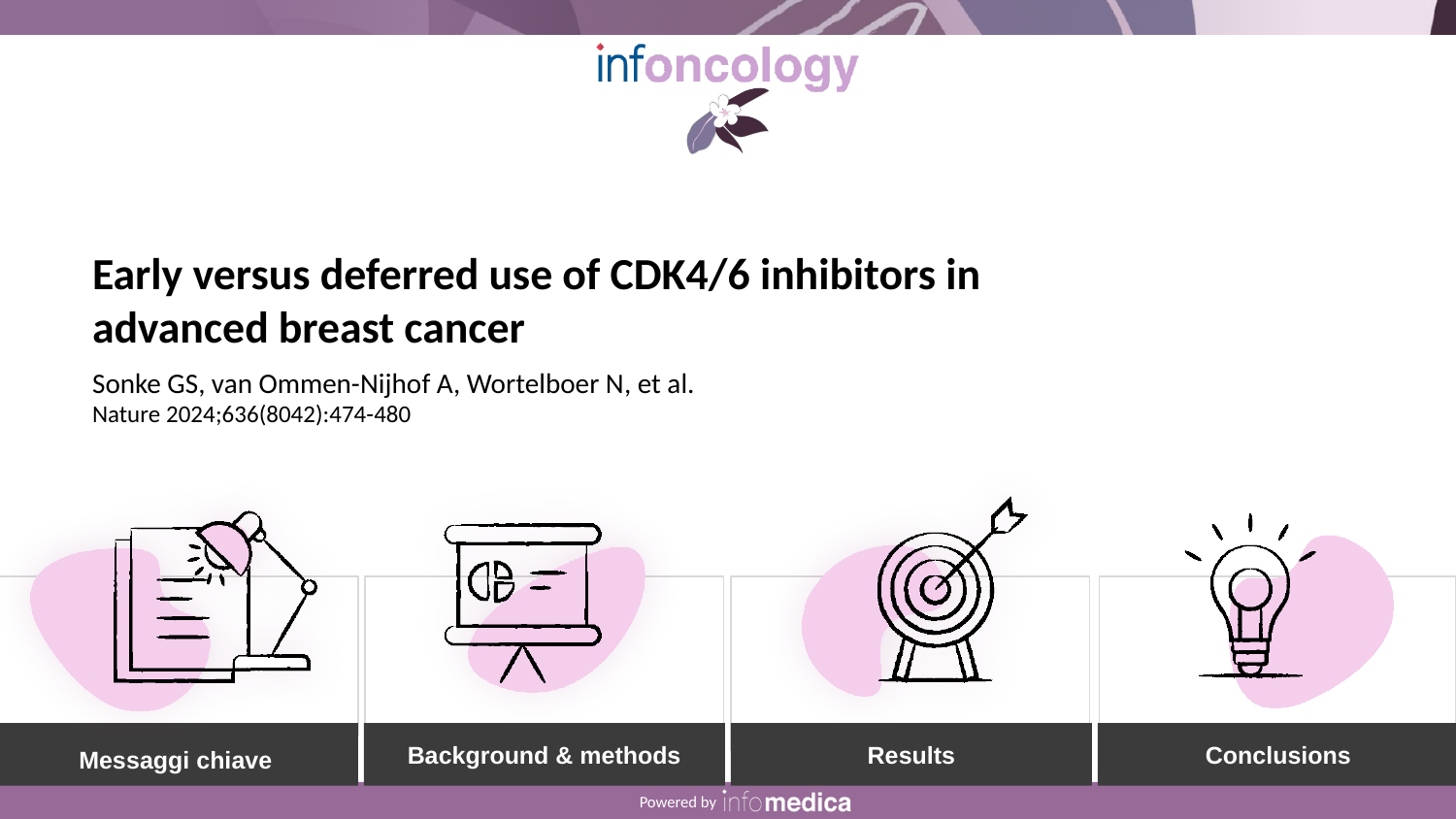

Early versus deferred use of CDK4/6 inhibitors in
advanced breast cancer
Sonke GS, van Ommen-Nijhof A, Wortelboer N, et al.
Nature 2024;636(8042):474-480